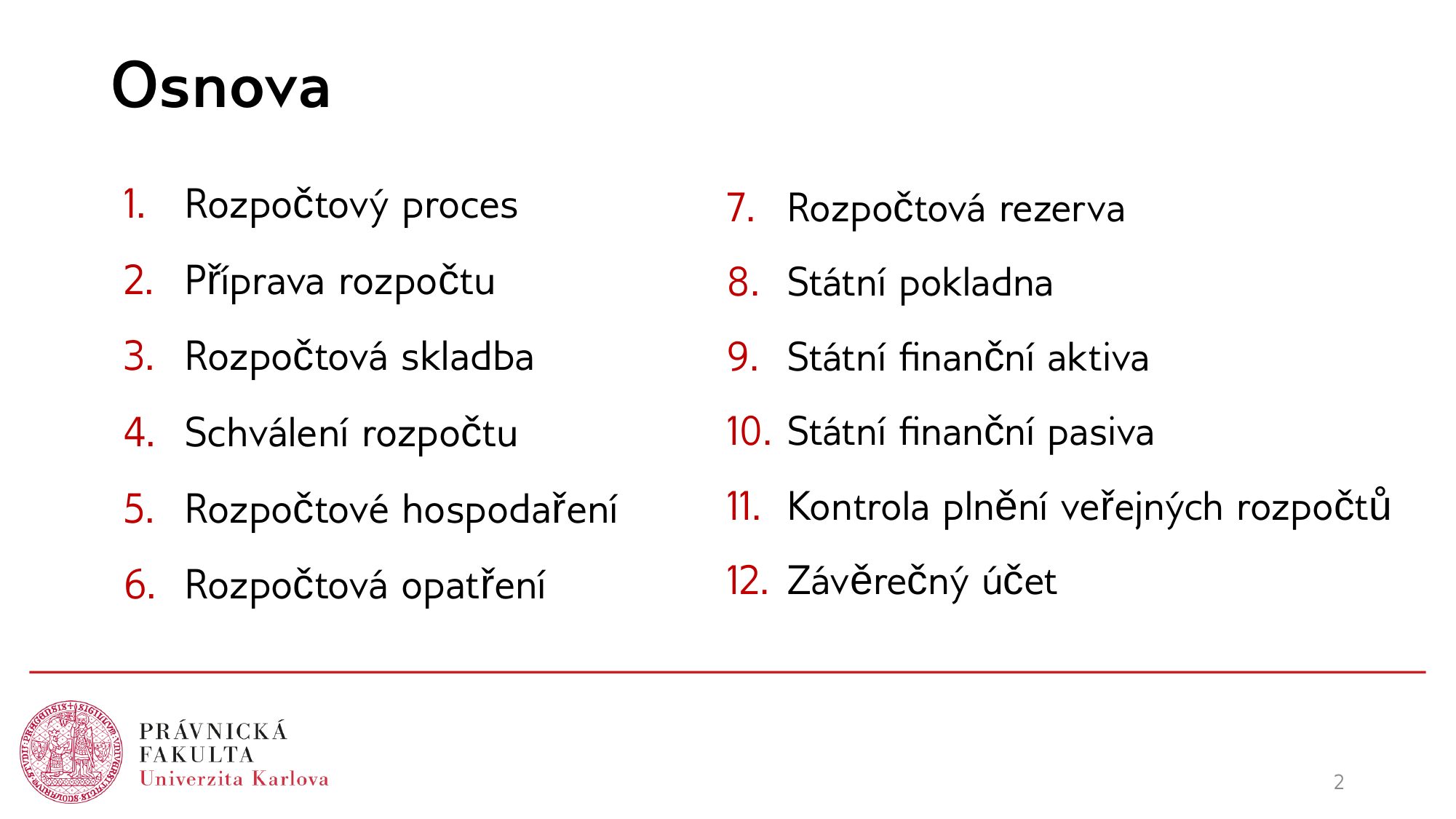

# Osnova
Rozpočtový proces
Příprava rozpočtu
Rozpočtová skladba
Schválení rozpočtu
Rozpočtové hospodaření
Rozpočtová opatření
Rozpočtová rezerva
Státní pokladna
Státní finanční aktiva
Státní finanční pasiva
Kontrola plnění veřejných rozpočtů
Závěrečný účet
2